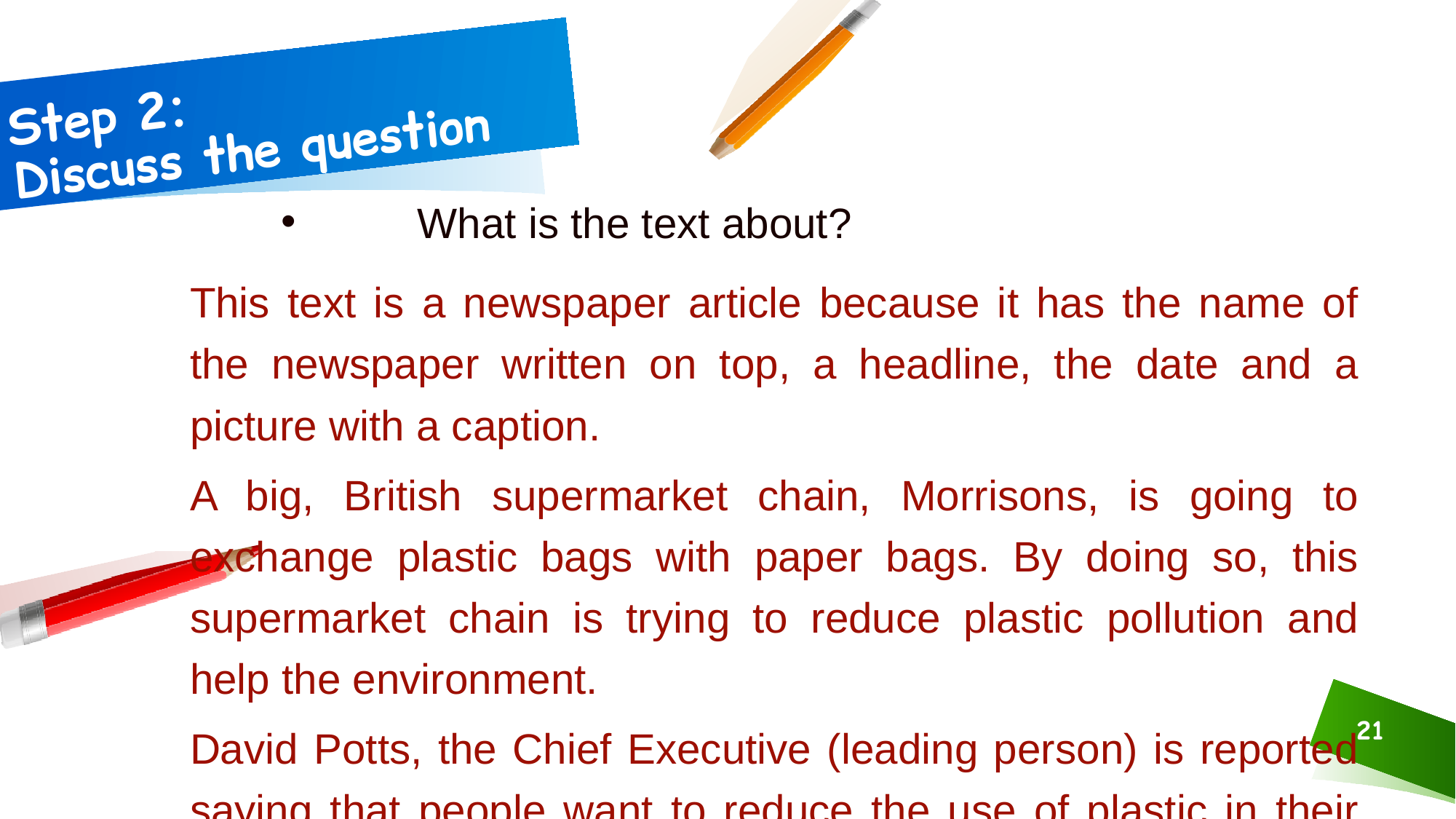

# Step 2: Discuss the question
What is the text about?
This text is a newspaper article because it has the name of the newspaper written on top, a headline, the date and a picture with a caption.
A big, British supermarket chain, Morrisons, is going to exchange plastic bags with paper bags. By doing so, this supermarket chain is trying to reduce plastic pollution and help the environment.
David Potts, the Chief Executive (leading person) is reported saying that people want to reduce the use of plastic in their lives.
21